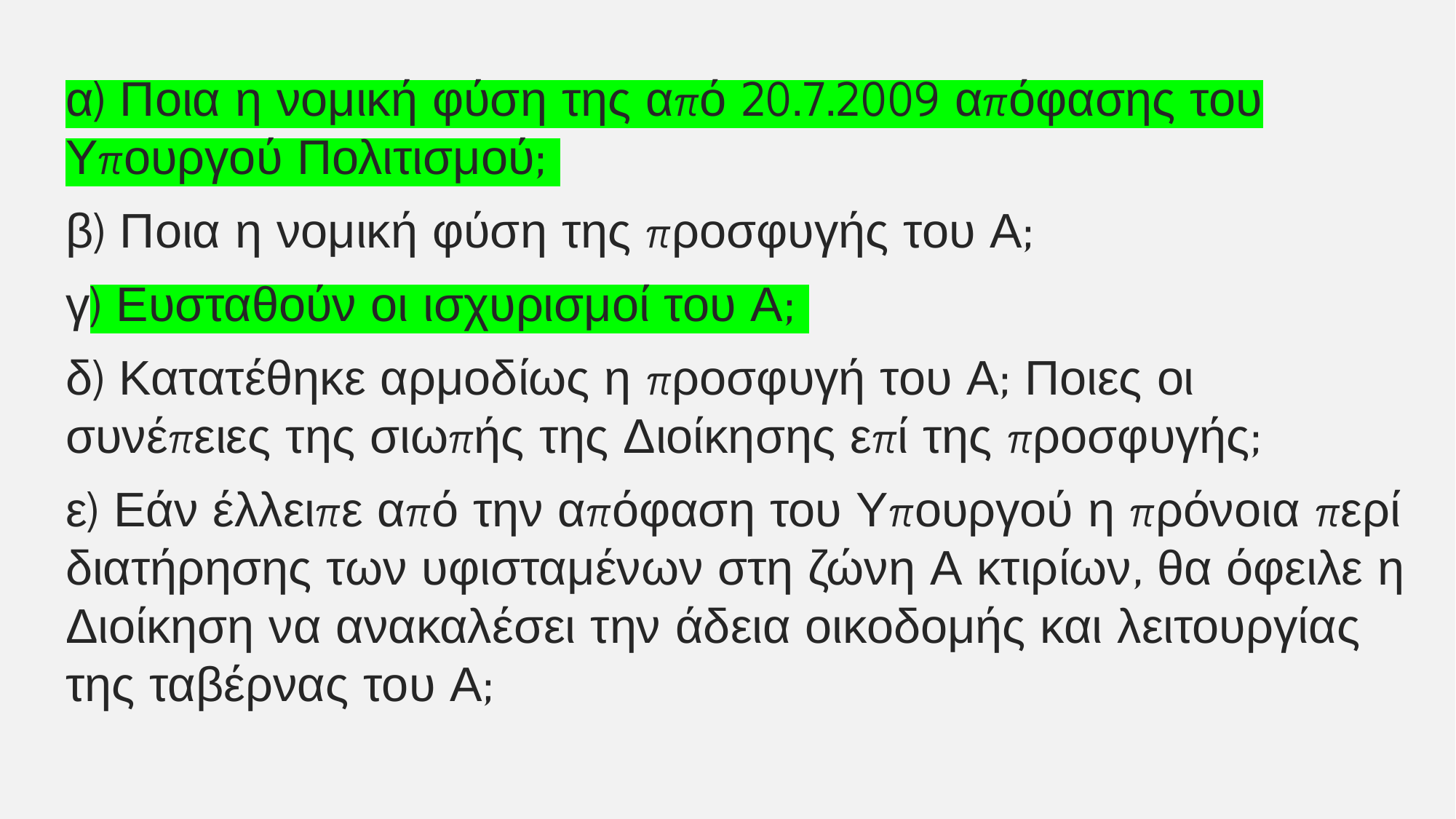

α) Ποια η νομική φύση της από 20.7.2009 απόφασης του Υπουργού Πολιτισμού;
β) Ποια η νομική φύση της προσφυγής του Α;
γ) Ευσταθούν οι ισχυρισμοί του Α;
δ) Κατατέθηκε αρμοδίως η προσφυγή του Α; Ποιες οι συνέπειες της σιωπής της Διοίκησης επί της προσφυγής;
ε) Εάν έλλειπε από την απόφαση του Υπουργού η πρόνοια περί διατήρησης των υφισταμένων στη ζώνη Α κτιρίων, θα όφειλε η Διοίκηση να ανακαλέσει την άδεια οικοδομής και λειτουργίας της ταβέρνας του Α;